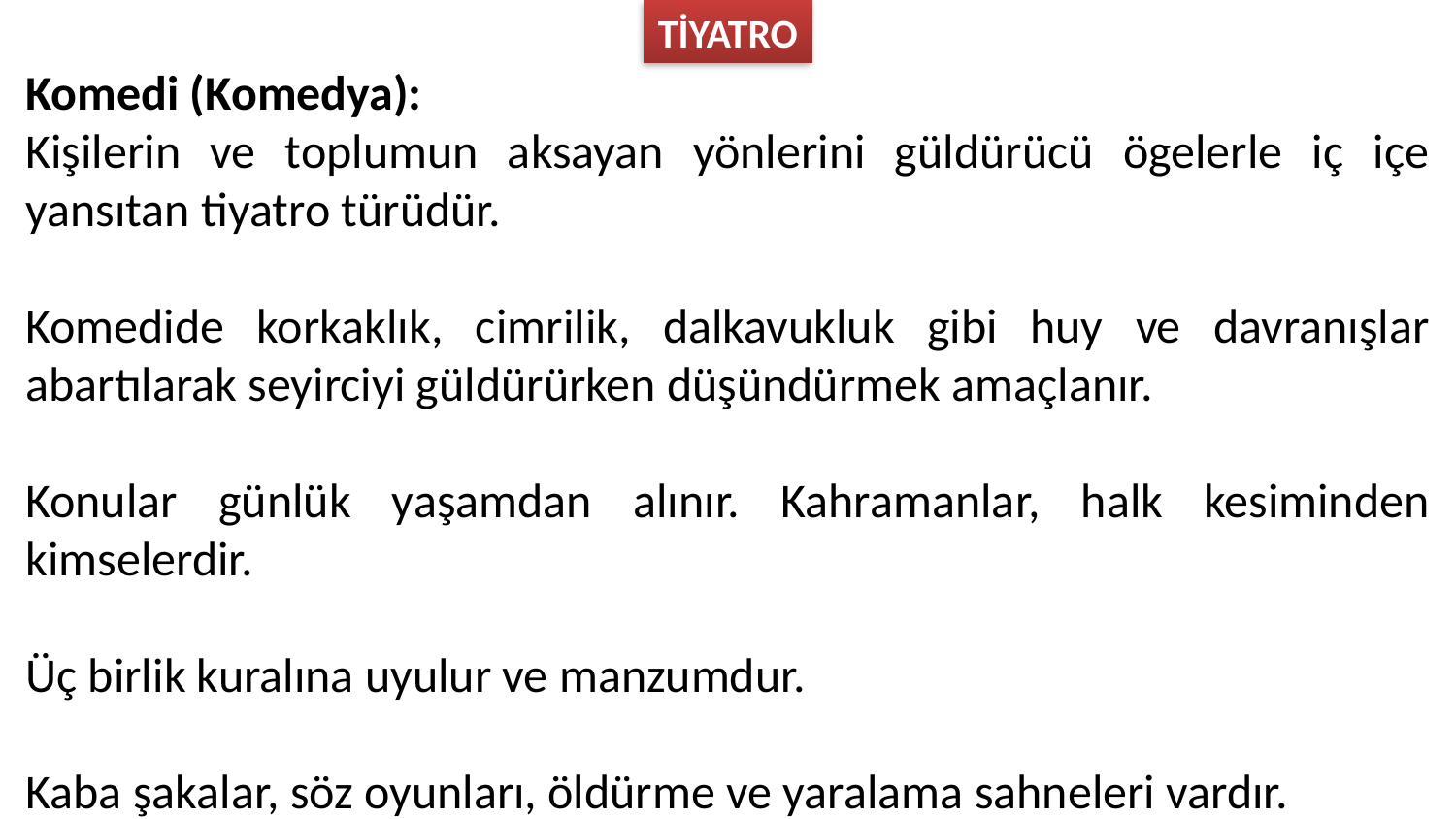

TİYATRO
Komedi (Komedya):
Kişilerin ve toplumun aksayan yönlerini güldürücü ögelerle iç içe yansıtan tiyatro türüdür.

Komedide korkaklık, cimrilik, dalkavukluk gibi huy ve davranışlar abartılarak seyirciyi güldürürken düşündürmek amaçlanır.

Konular günlük yaşamdan alınır. Kahramanlar, halk kesiminden kimselerdir.

Üç birlik kuralına uyulur ve manzumdur.

Kaba şakalar, söz oyunları, öldürme ve yaralama sahneleri vardır.